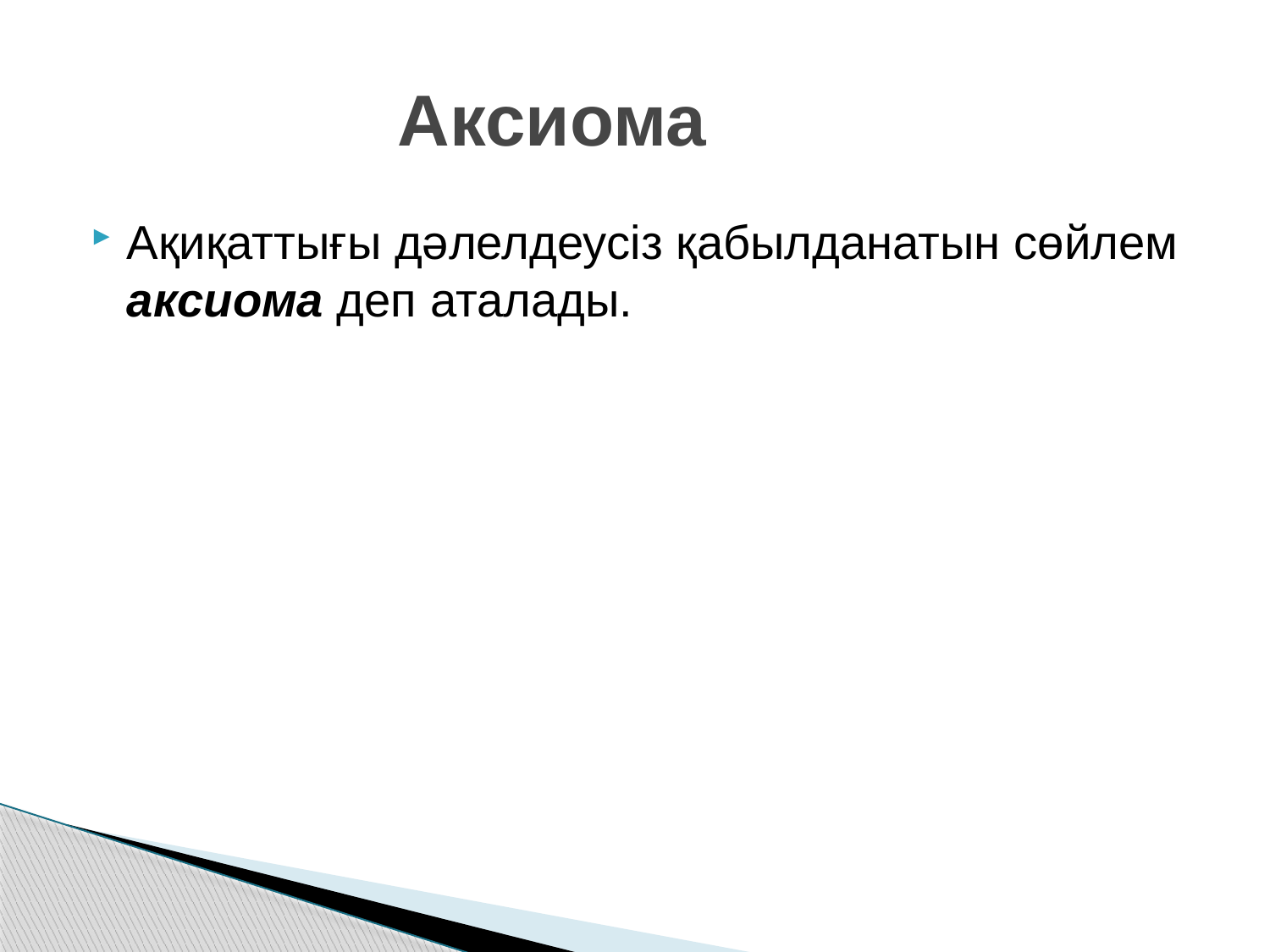

# Аксиома
Ақиқаттығы дәлелдеусіз қабылданатын сөйлем аксиома деп аталады.